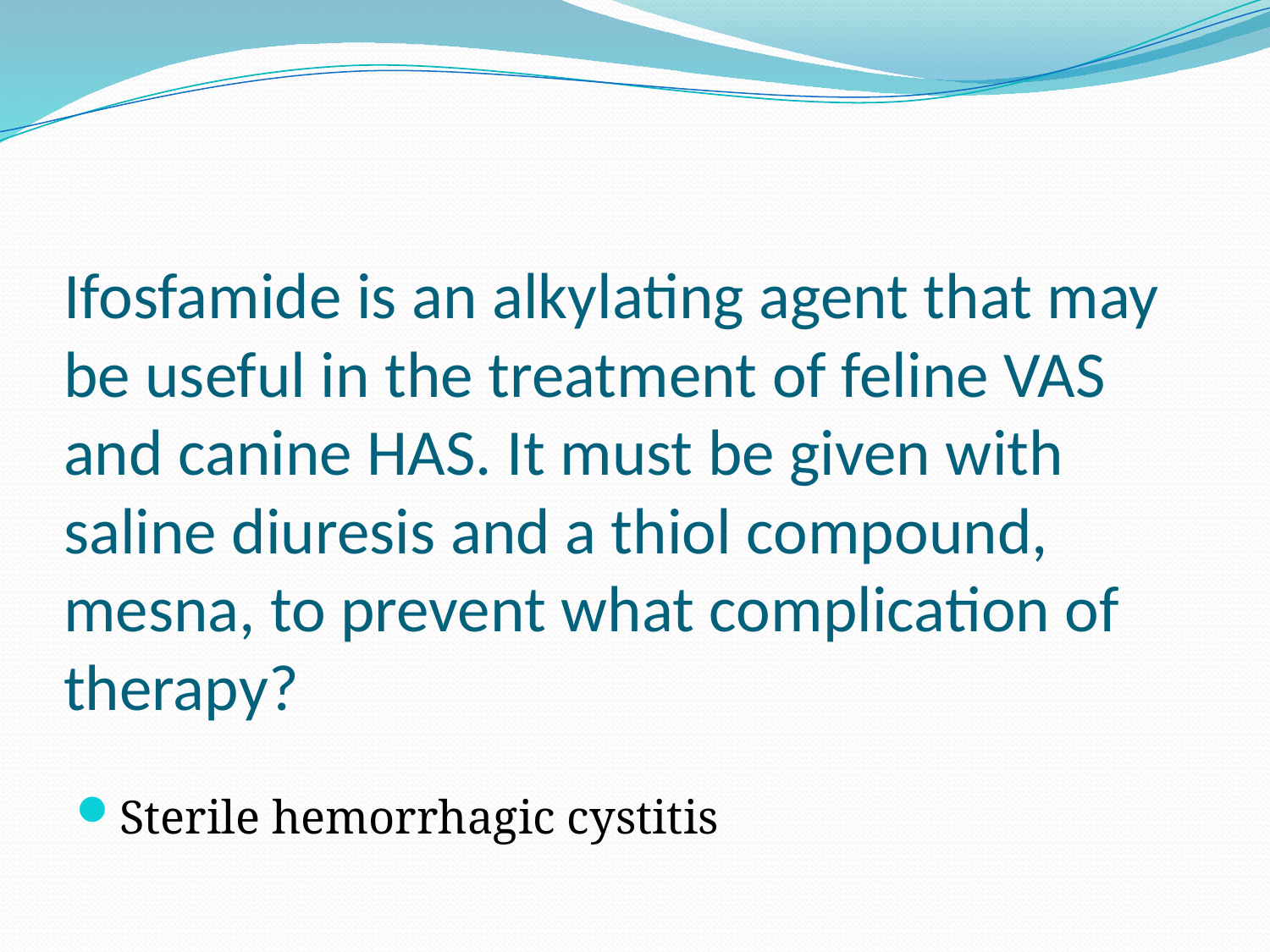

# Ifosfamide is an alkylating agent that may be useful in the treatment of feline VAS and canine HAS. It must be given with saline diuresis and a thiol compound, mesna, to prevent what complication of therapy?

Sterile hemorrhagic cystitis